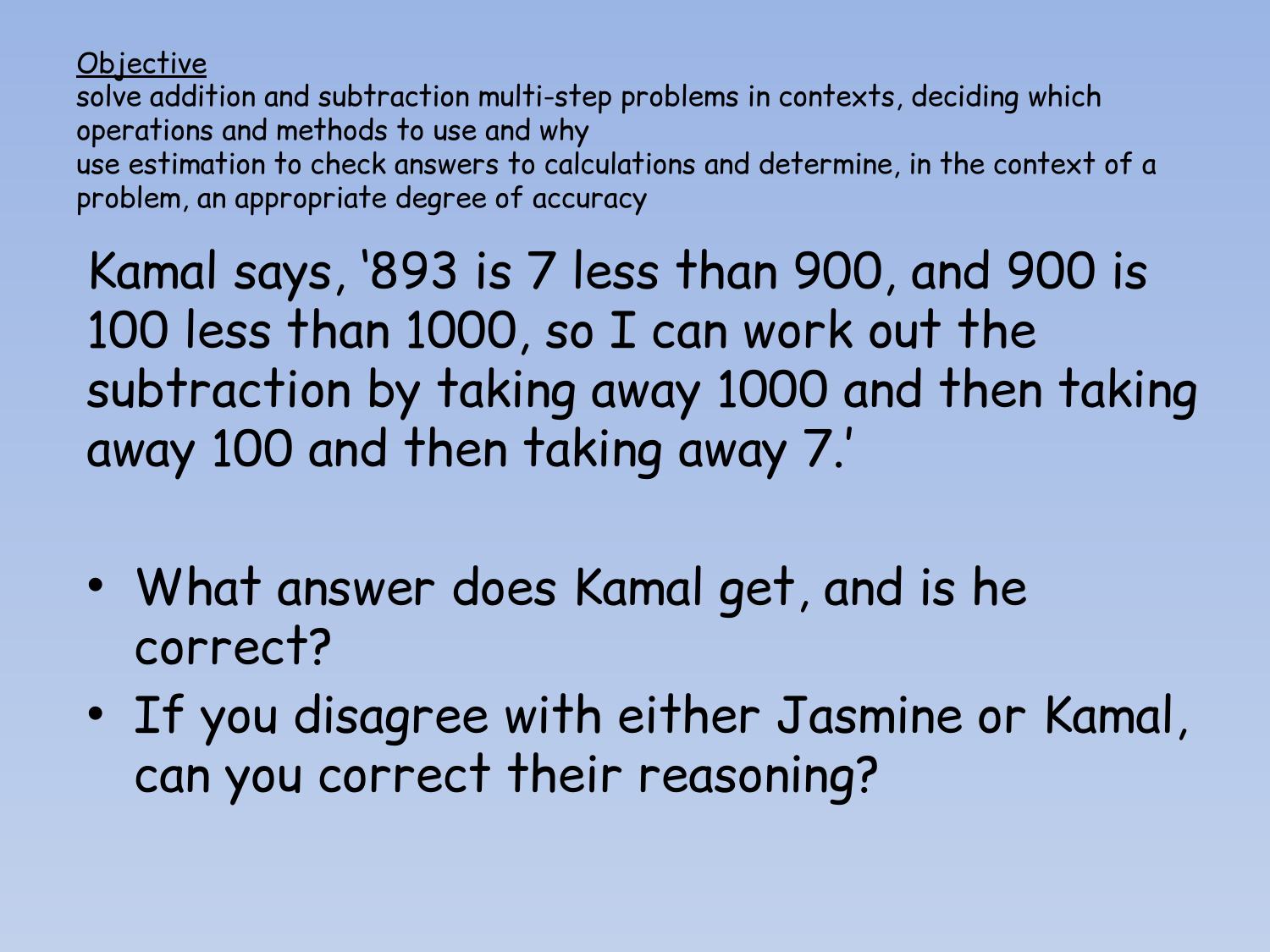

# Objective solve addition and subtraction multi-step problems in contexts, deciding which operations and methods to use and why use estimation to check answers to calculations and determine, in the context of a problem, an appropriate degree of accuracy
Kamal says, ‘893 is 7 less than 900, and 900 is 100 less than 1000, so I can work out the subtraction by taking away 1000 and then taking away 100 and then taking away 7.’

What answer does Kamal get, and is he correct?
If you disagree with either Jasmine or Kamal, can you correct their reasoning?